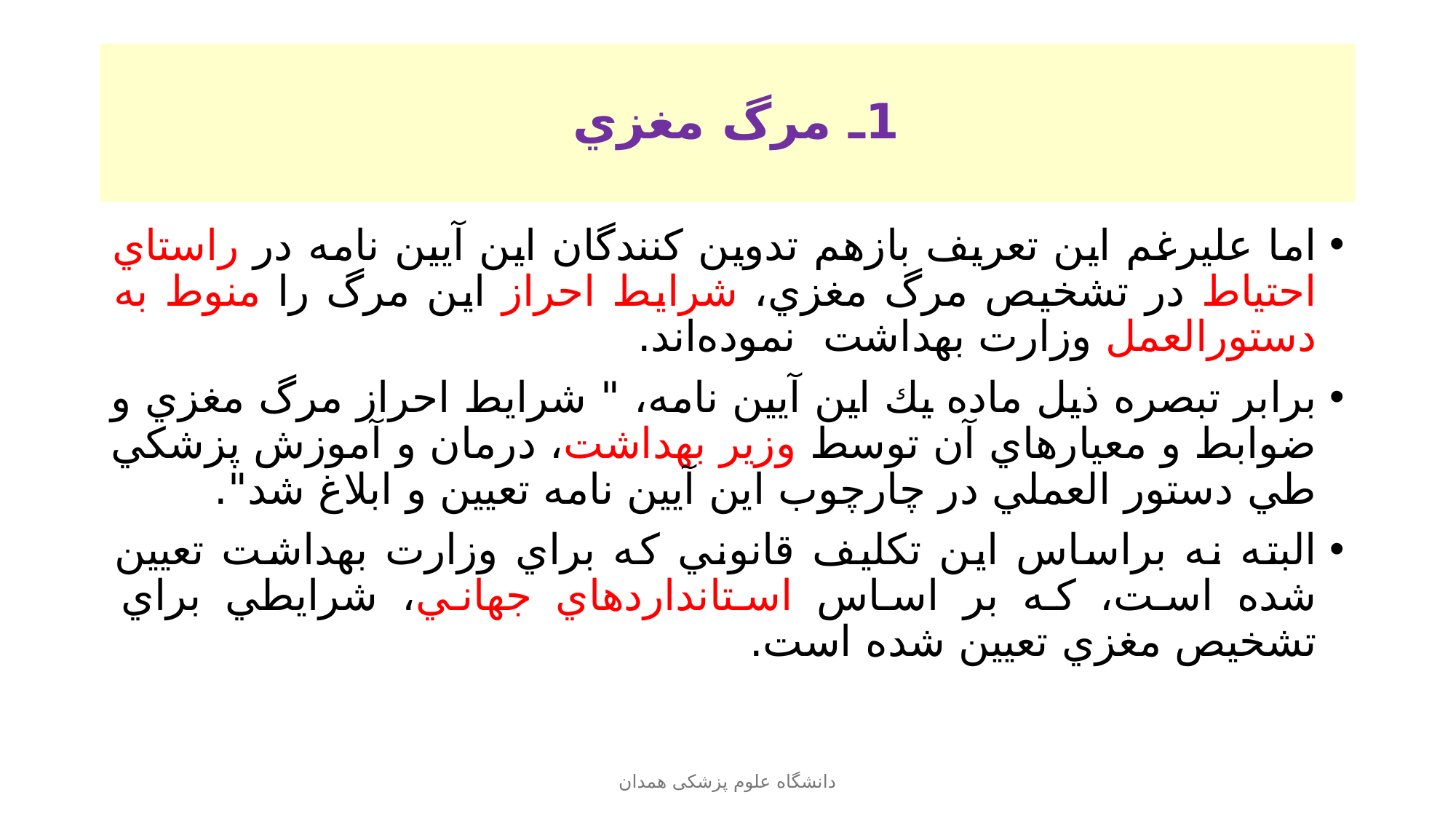

# 1ـ مرگ مغزي
اما عليرغم اين تعريف بازهم تدوين كنندگان اين آيين نامه در راستاي احتياط در تشخيص مرگ مغزي، شرايط احراز اين مرگ را منوط به دستورالعمل وزارت بهداشت  نموده‌اند.
برابر تبصره ذيل ماده يك اين آيين نامه، " شرايط احراز مرگ مغزي و ضوابط و معيارهاي آن توسط وزير بهداشت، درمان و آموزش پزشكي طي دستور العملي در چارچوب اين آيين نامه تعيين و ابلاغ شد".
البته نه براساس اين تكليف قانوني كه براي وزارت بهداشت تعيين شده است، كه بر اساس استانداردهاي جهاني، شرايطي براي تشخيص مغزي تعيين شده است.
دانشگاه علوم پزشکی همدان